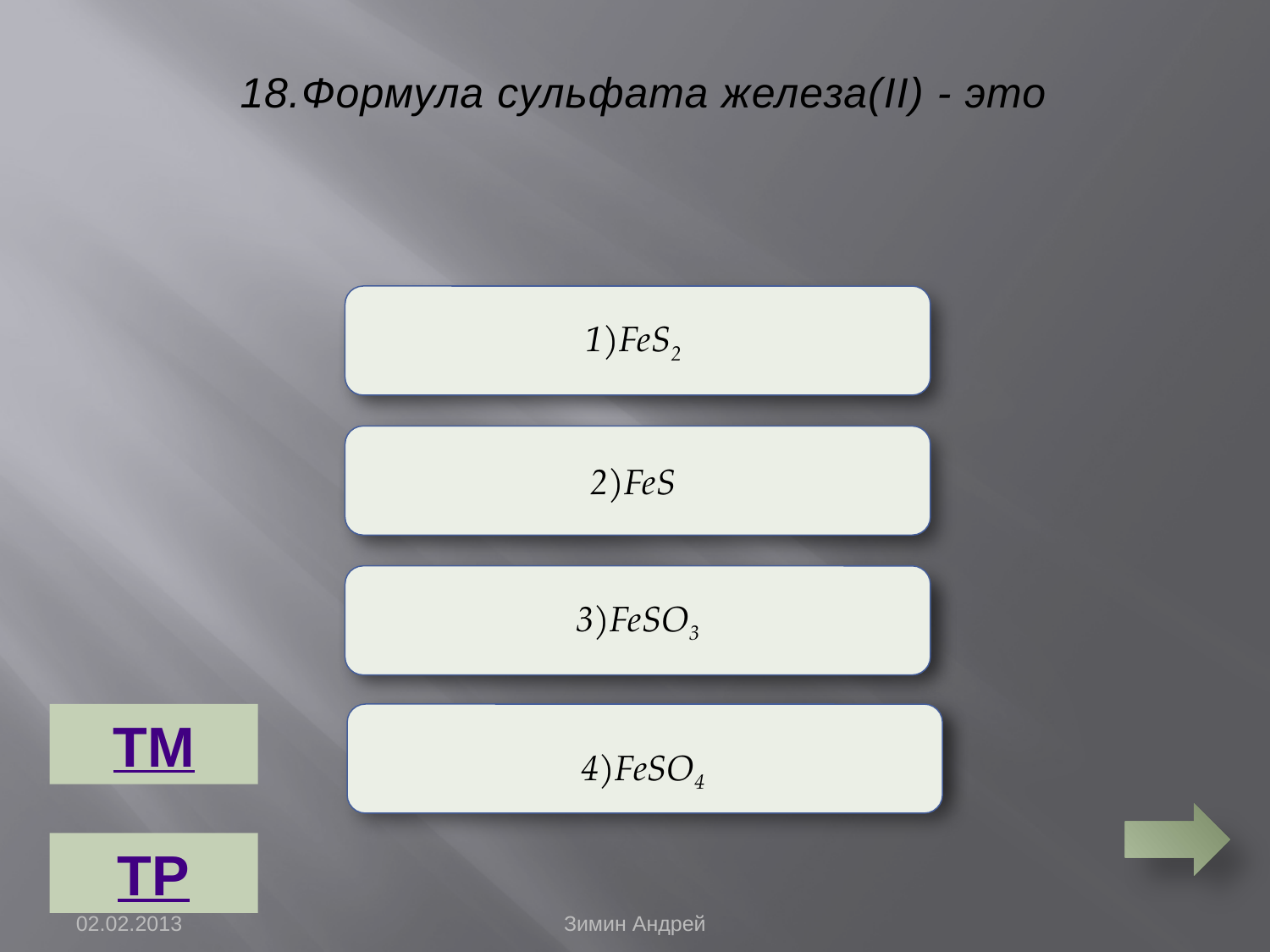

18.Формула сульфата железа(II) - это
1)FeS2
Неверно
2)FeS
Неверно
3)FeSO3
Неверно
ТМ
 4)FeSO4
Верно

ТР
02.02.2013
Зимин Андрей